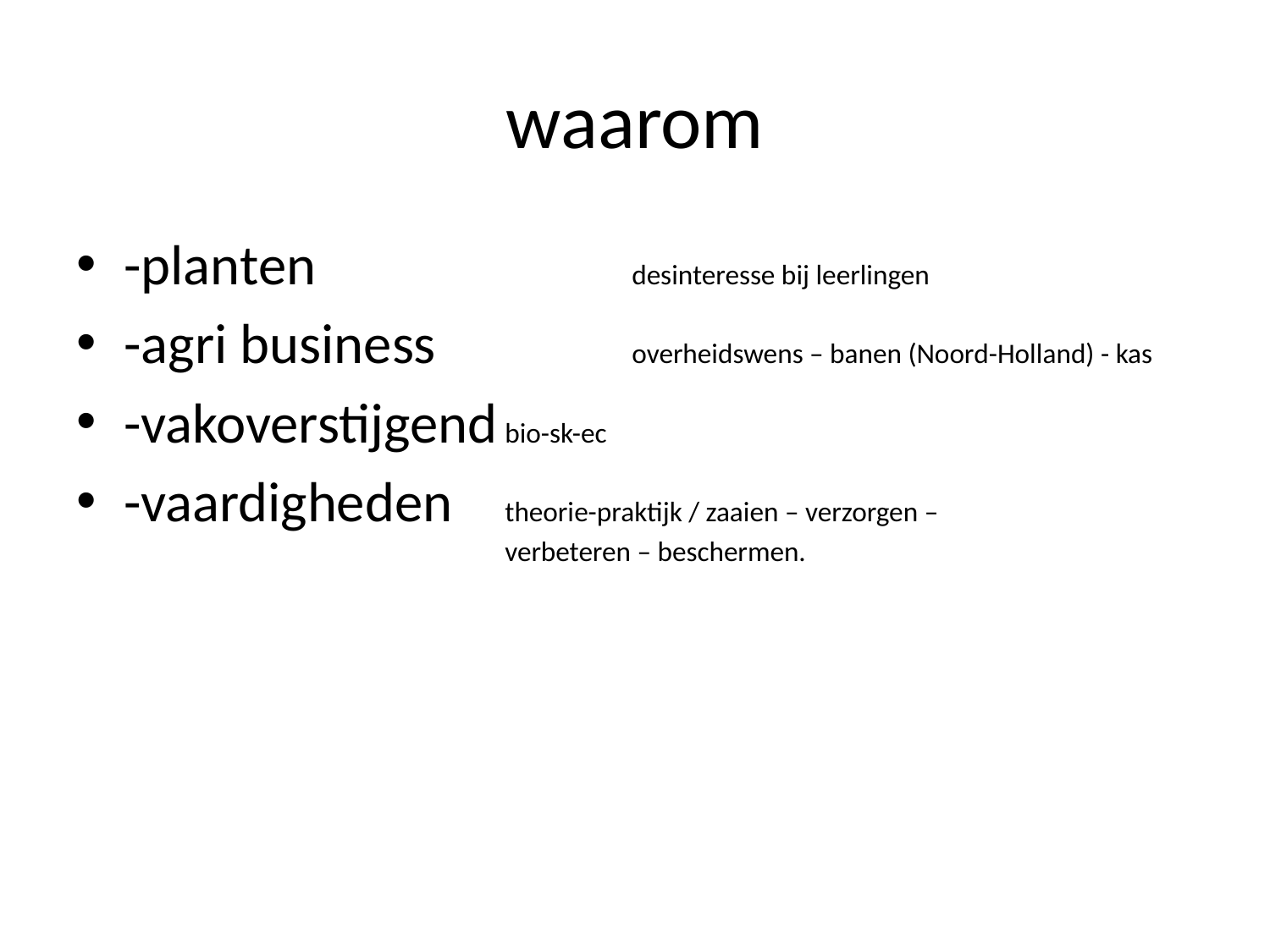

# waarom
-planten 			desinteresse bij leerlingen
-agri business		overheidswens – banen (Noord-Holland) - kas
-vakoverstijgend	bio-sk-ec
-vaardigheden 	theorie-praktijk / zaaien – verzorgen – 					verbeteren – beschermen.